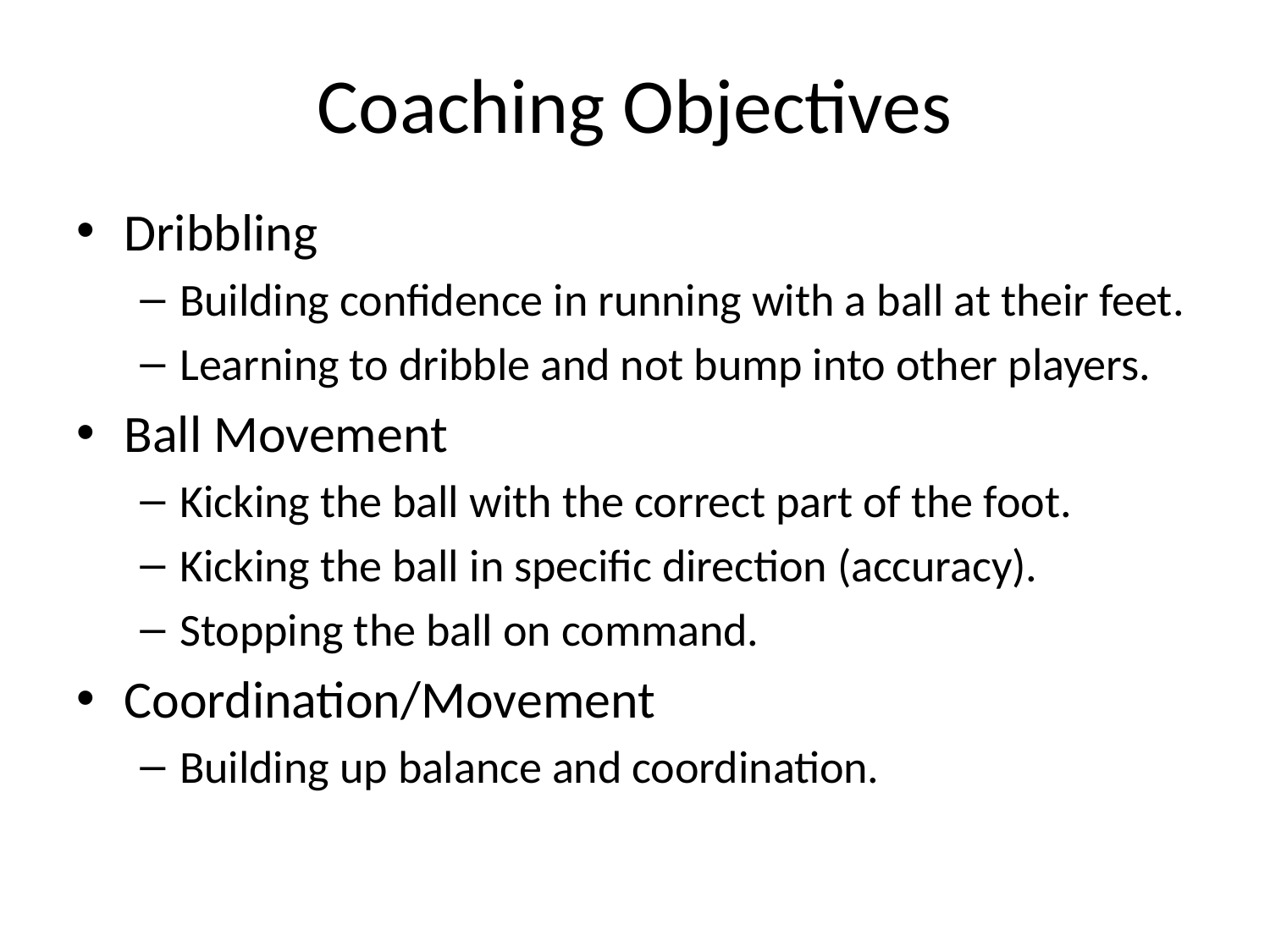

# Coaching Objectives
Dribbling
Building confidence in running with a ball at their feet.
Learning to dribble and not bump into other players.
Ball Movement
Kicking the ball with the correct part of the foot.
Kicking the ball in specific direction (accuracy).
Stopping the ball on command.
Coordination/Movement
Building up balance and coordination.